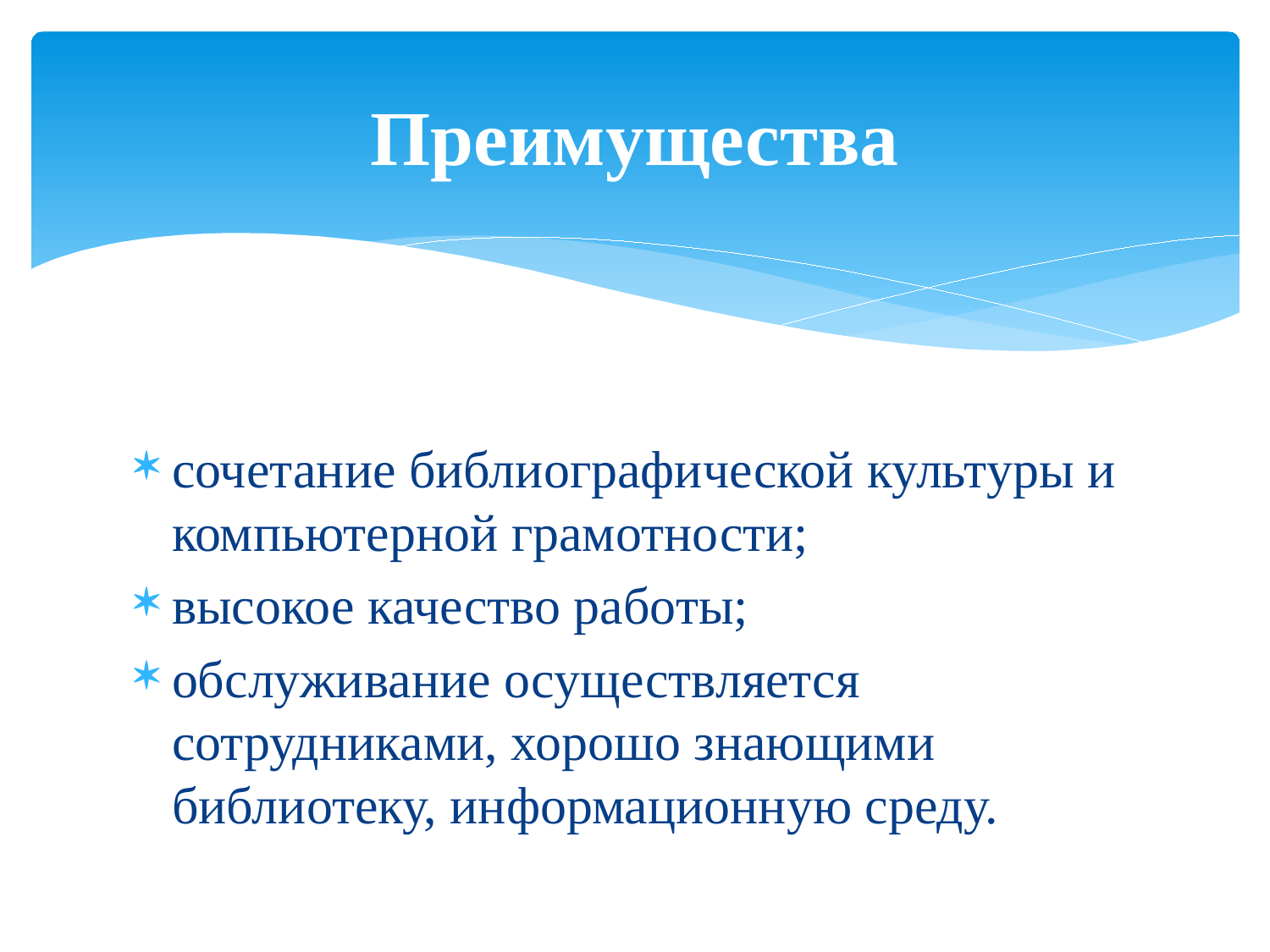

# Преимущества

сочетание библиографической культуры и компьютерной грамотности;
высокое качество работы;
обслуживание осуществляется сотрудниками, хорошо знающими библиотеку, информационную среду.